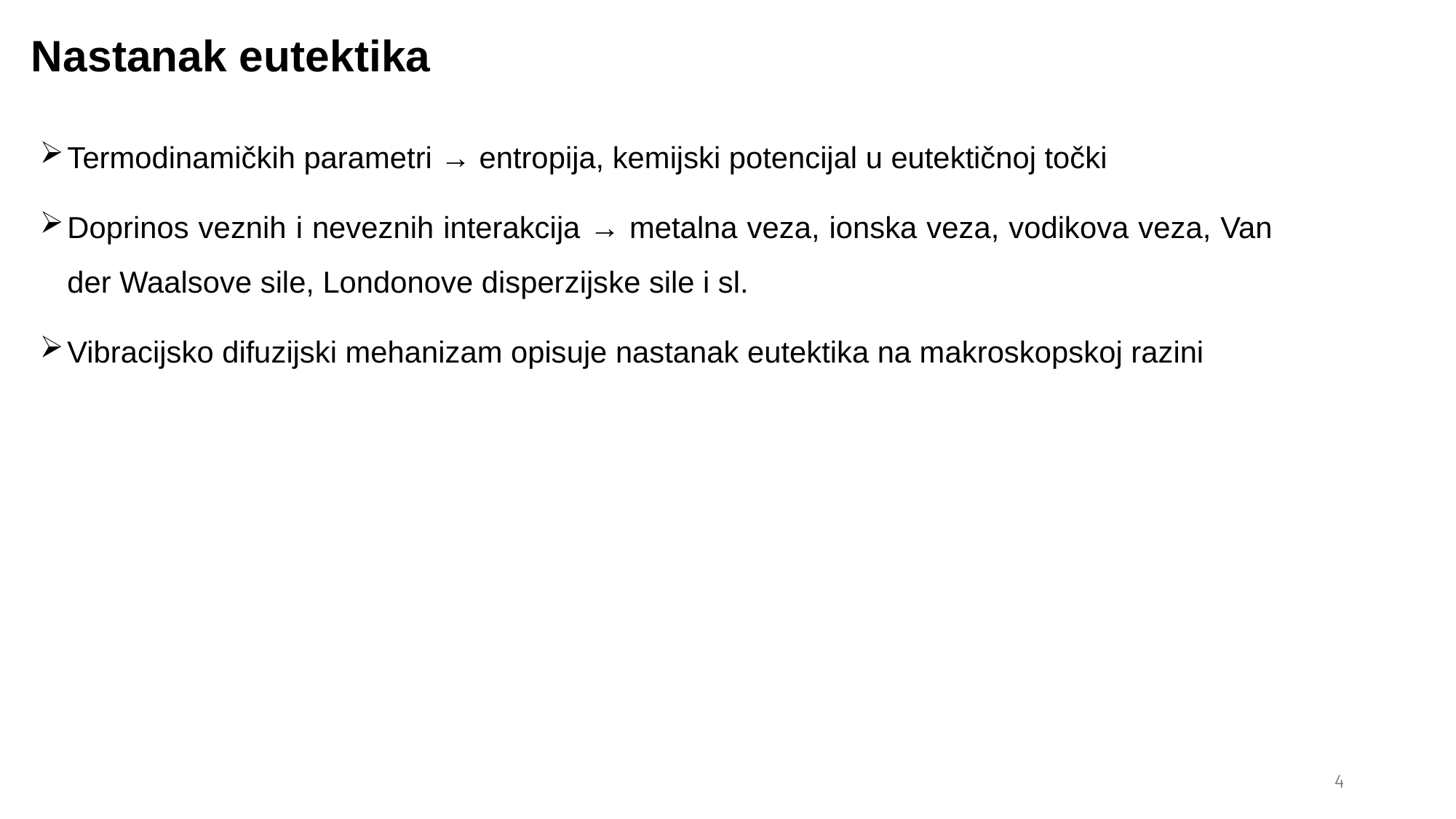

# Nastanak eutektika
Termodinamičkih parametri → entropija, kemijski potencijal u eutektičnoj točki
Doprinos veznih i neveznih interakcija → metalna veza, ionska veza, vodikova veza, Van der Waalsove sile, Londonove disperzijske sile i sl.
Vibracijsko difuzijski mehanizam opisuje nastanak eutektika na makroskopskoj razini

4